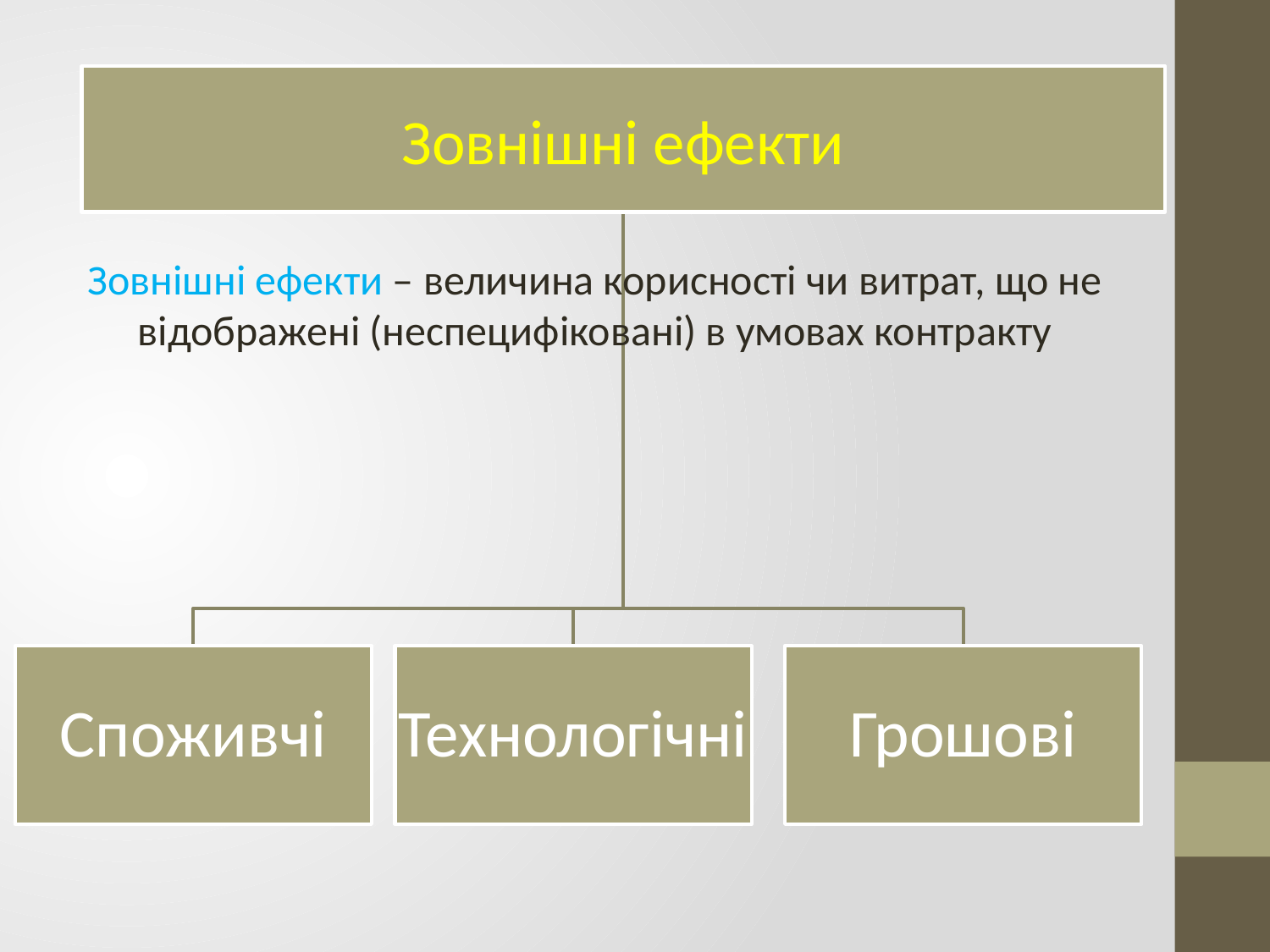

Зовнішні ефекти
Споживчі
Технологічні
Грошові
Зовнішні ефекти – величина корисності чи витрат, що не відображені (неспецифіковані) в умовах контракту